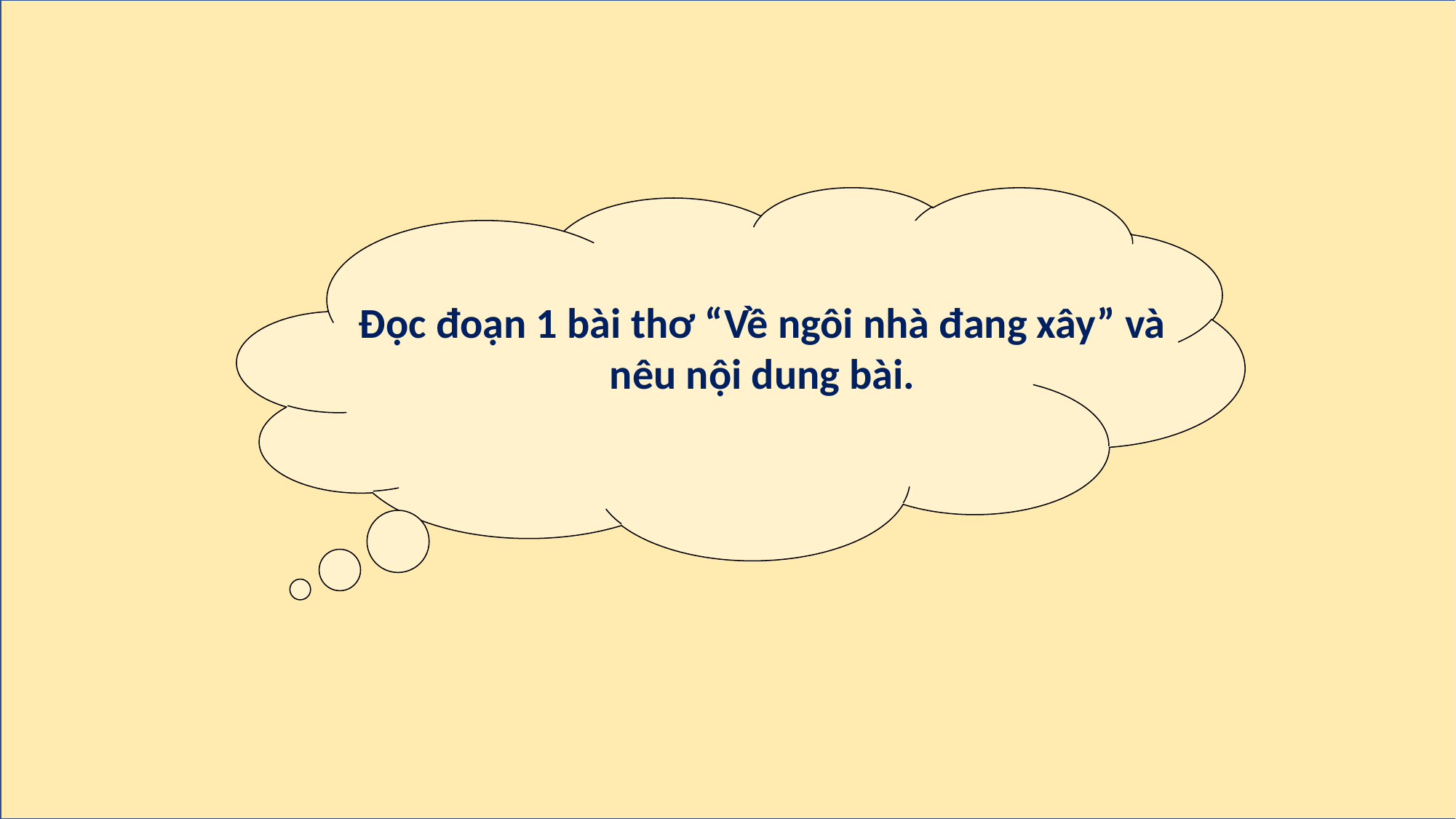

Đọc đoạn 1 bài thơ “Về ngôi nhà đang xây” và nêu nội dung bài.